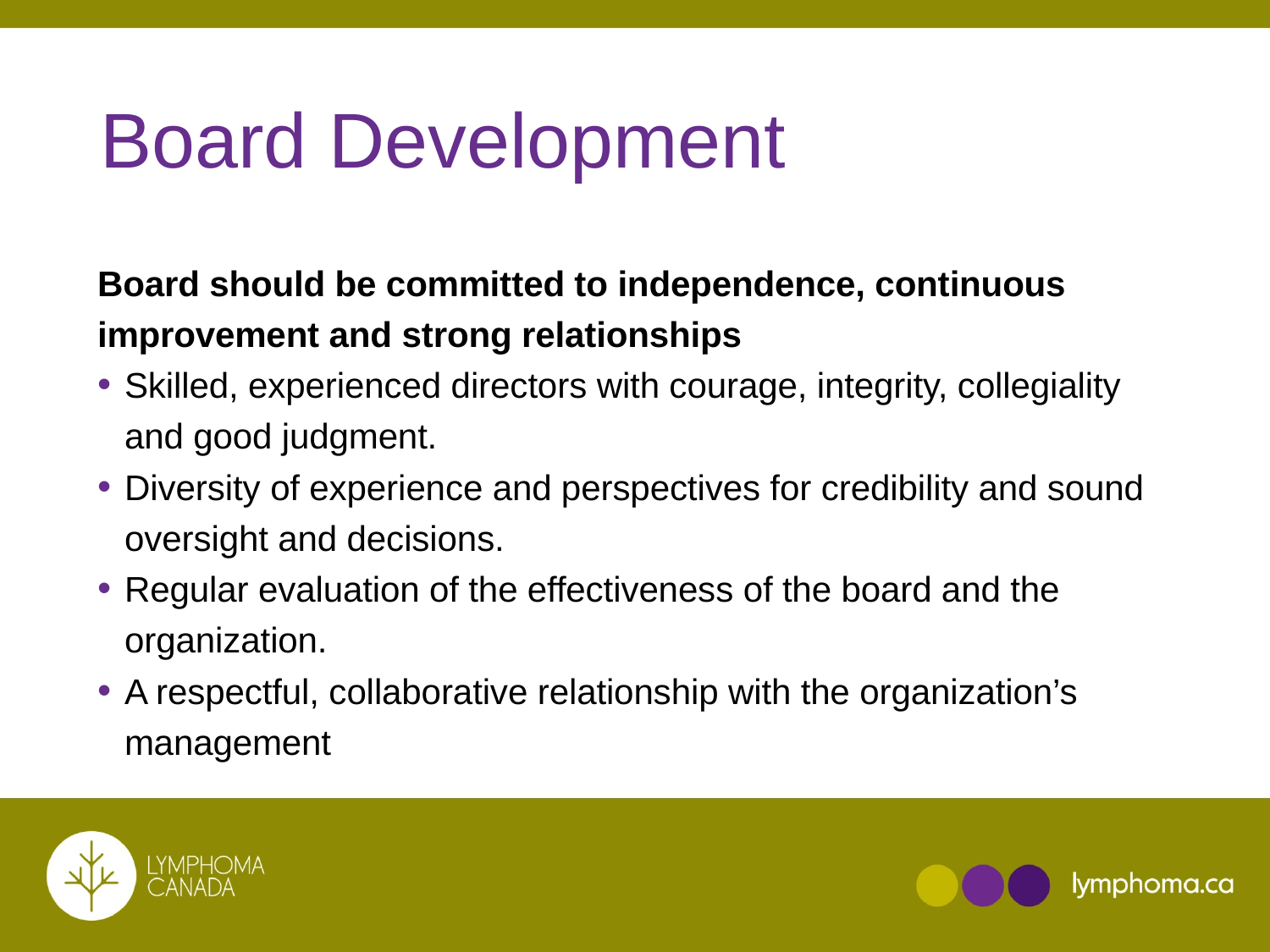

# Board Development
Board should be committed to independence, continuous improvement and strong relationships
Skilled, experienced directors with courage, integrity, collegiality and good judgment.
Diversity of experience and perspectives for credibility and sound oversight and decisions.
Regular evaluation of the effectiveness of the board and the organization.
A respectful, collaborative relationship with the organization’s management